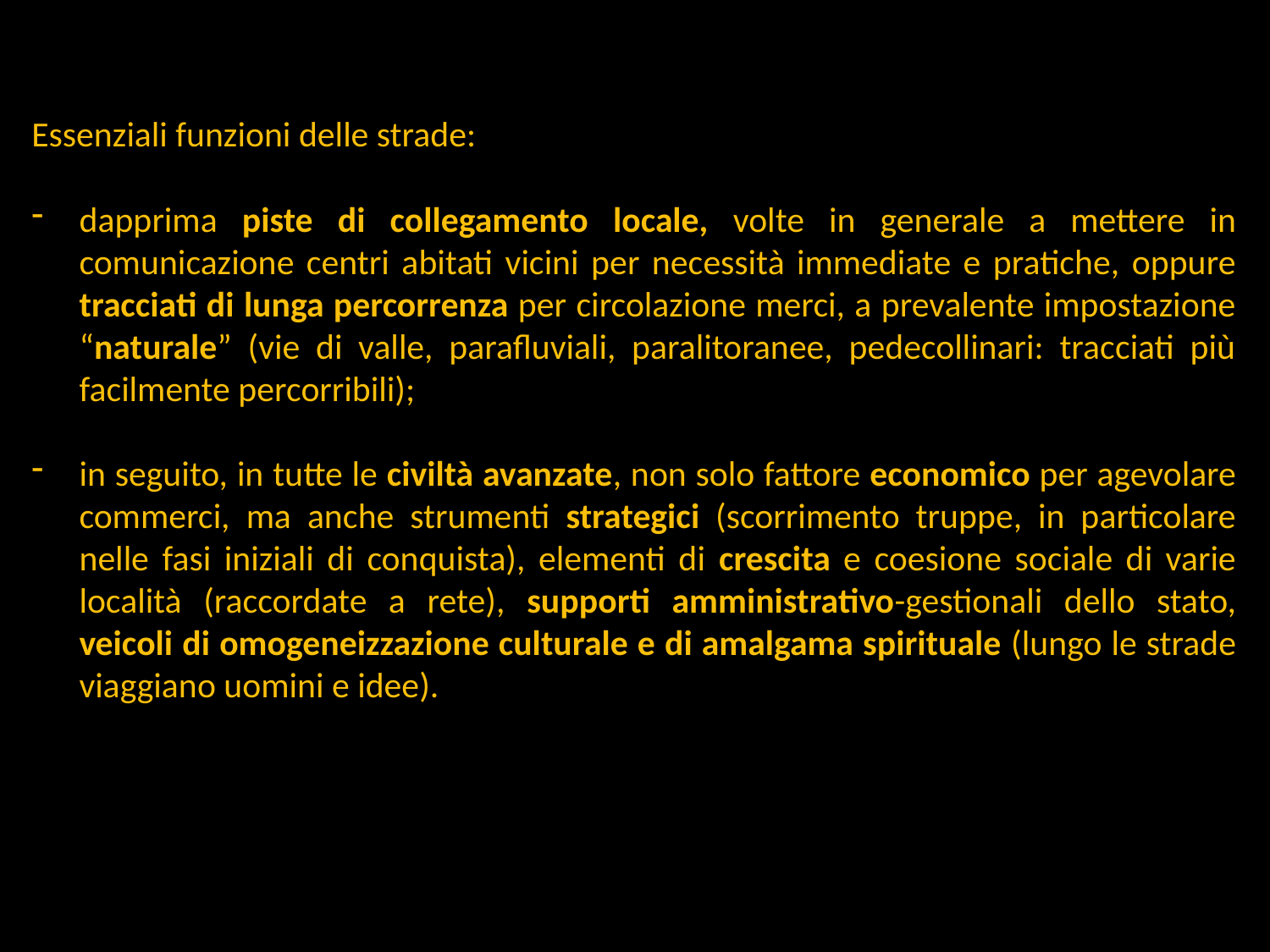

Essenziali funzioni delle strade:

dapprima piste di collegamento locale, volte in generale a mettere in comunicazione centri abitati vicini per necessità immediate e pratiche, oppure tracciati di lunga percorrenza per circolazione merci, a prevalente impostazione “naturale” (vie di valle, parafluviali, paralitoranee, pedecollinari: tracciati più facilmente percorribili);

in seguito, in tutte le civiltà avanzate, non solo fattore economico per agevolare commerci, ma anche strumenti strategici (scorrimento truppe, in particolare nelle fasi iniziali di conquista), elementi di crescita e coesione sociale di varie località (raccordate a rete), supporti amministrativo-gestionali dello stato, veicoli di omogeneizzazione culturale e di amalgama spirituale (lungo le strade viaggiano uomini e idee).